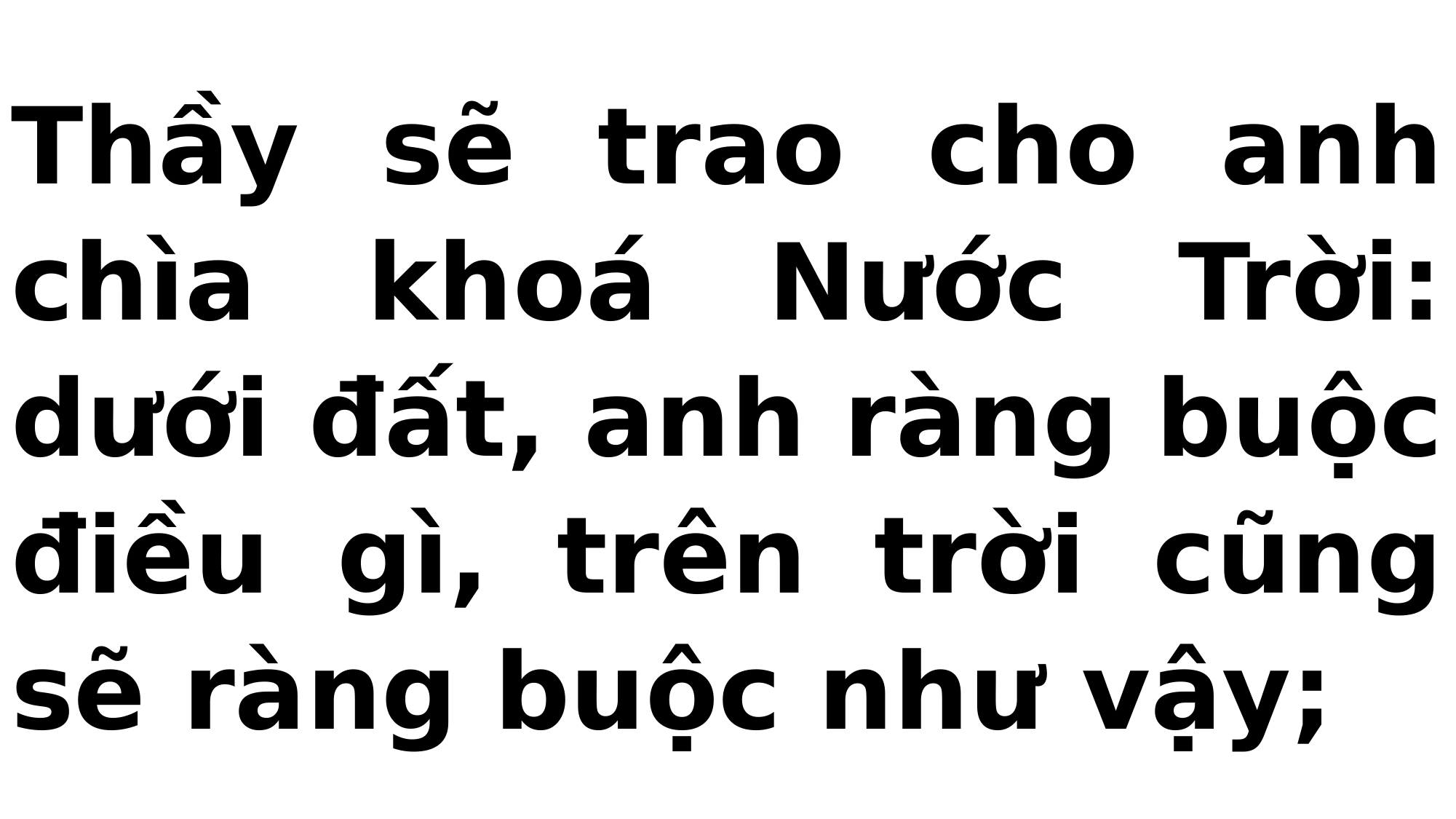

# Thầy sẽ trao cho anh chìa khoá Nước Trời: dưới đất, anh ràng buộc điều gì, trên trời cũng sẽ ràng buộc như vậy;